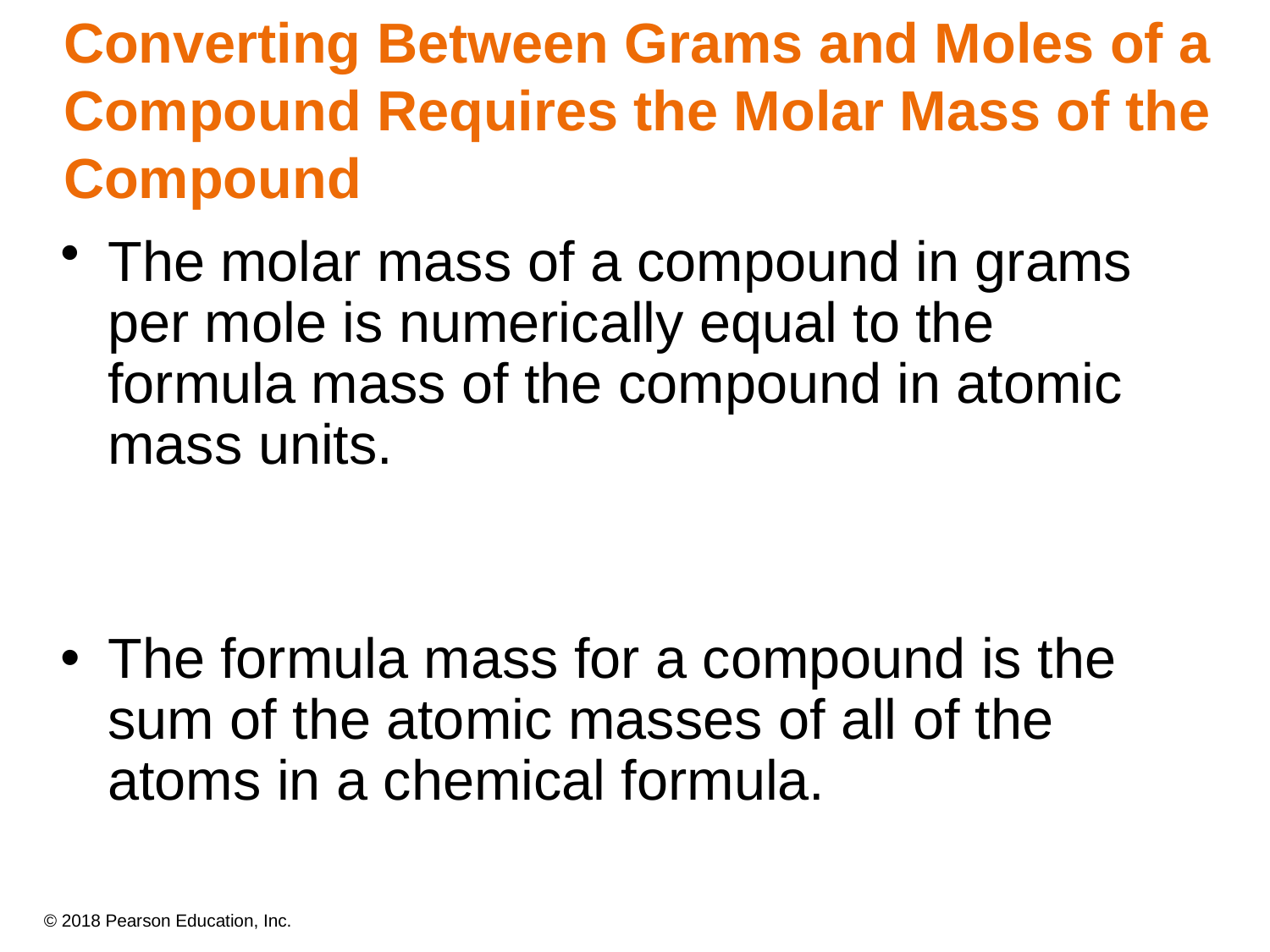

# Converting Between Grams and Moles of a Compound Requires the Molar Mass of the Compound
The molar mass of a compound in grams per mole is numerically equal to the formula mass of the compound in atomic mass units.

The formula mass for a compound is the sum of the atomic masses of all of the atoms in a chemical formula.